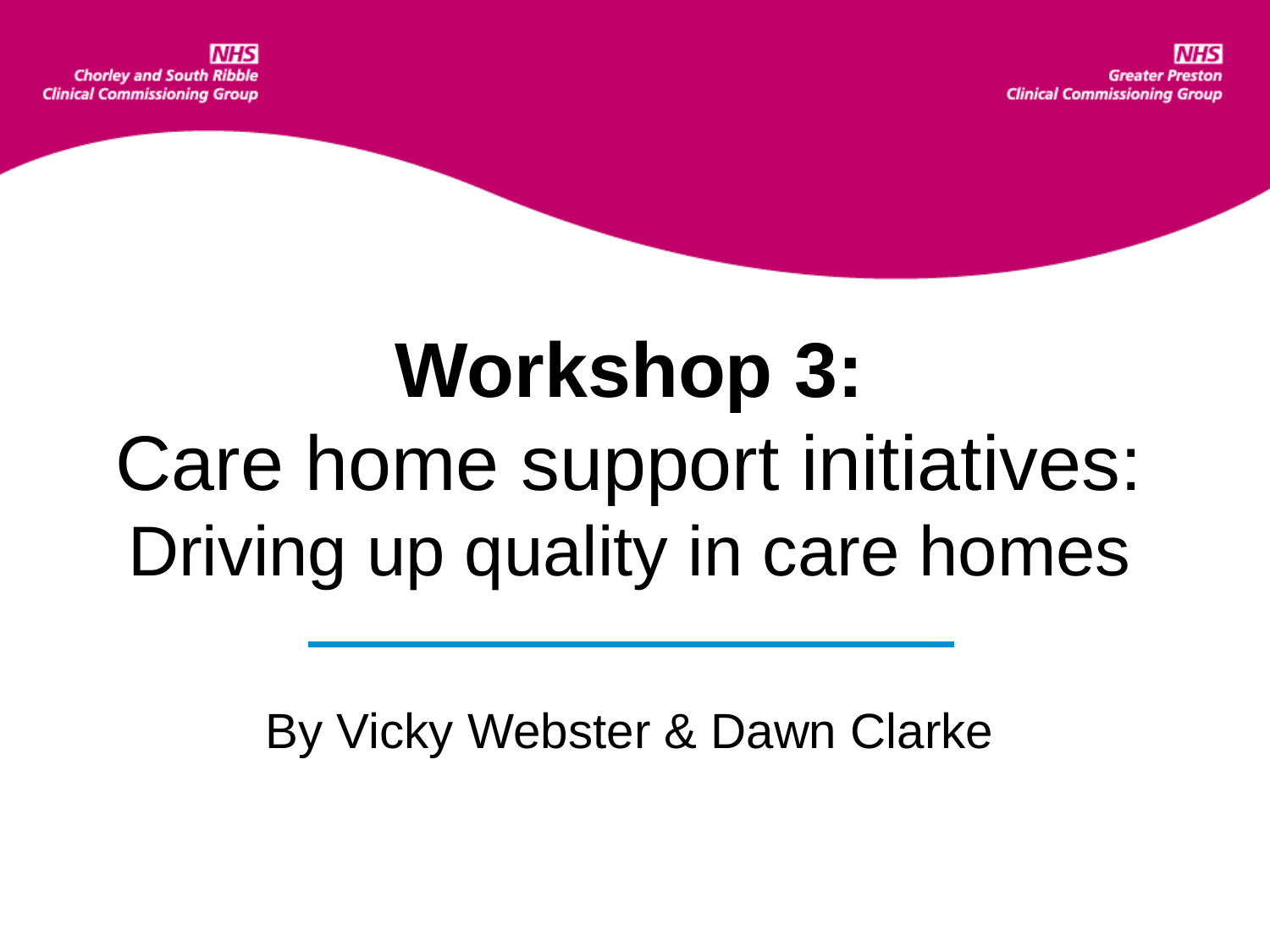

# Workshop 3: Care home support initiatives: Driving up quality in care homes

By Vicky Webster & Dawn Clarke